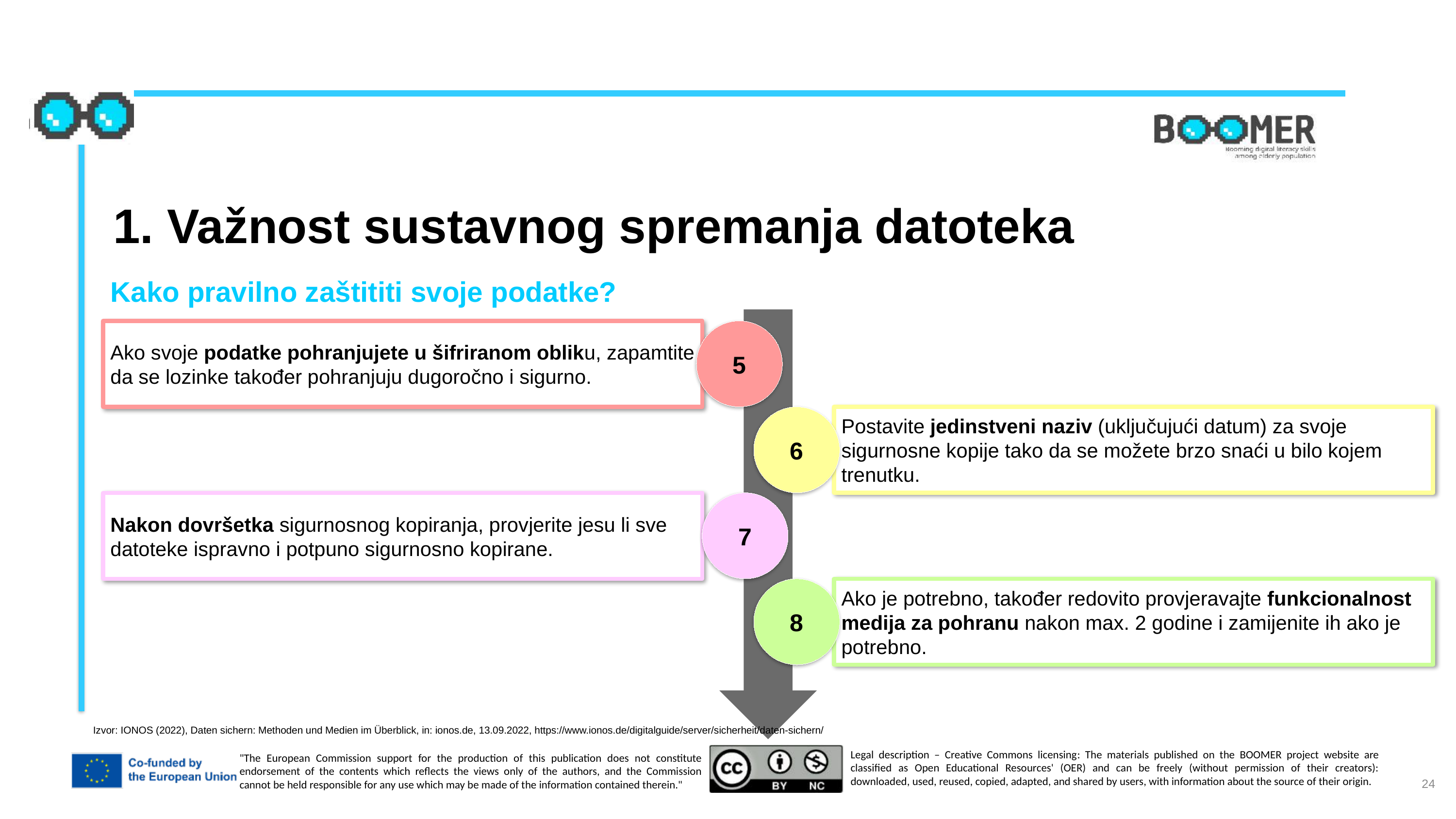

1. Važnost sustavnog spremanja datoteka
Kako pravilno zaštititi svoje podatke?

Ako svoje podatke pohranjujete u šifriranom obliku, zapamtite da se lozinke također pohranjuju dugoročno i sigurno.
5
6
Postavite jedinstveni naziv (uključujući datum) za svoje sigurnosne kopije tako da se možete brzo snaći u bilo kojem trenutku.
Nakon dovršetka sigurnosnog kopiranja, provjerite jesu li sve datoteke ispravno i potpuno sigurnosno kopirane.
7
8
Ako je potrebno, također redovito provjeravajte funkcionalnost medija za pohranu nakon max. 2 godine i zamijenite ih ako je potrebno.
Izvor: IONOS (2022), Daten sichern: Methoden und Medien im Überblick, in: ionos.de, 13.09.2022, https://www.ionos.de/digitalguide/server/sicherheit/daten-sichern/
24